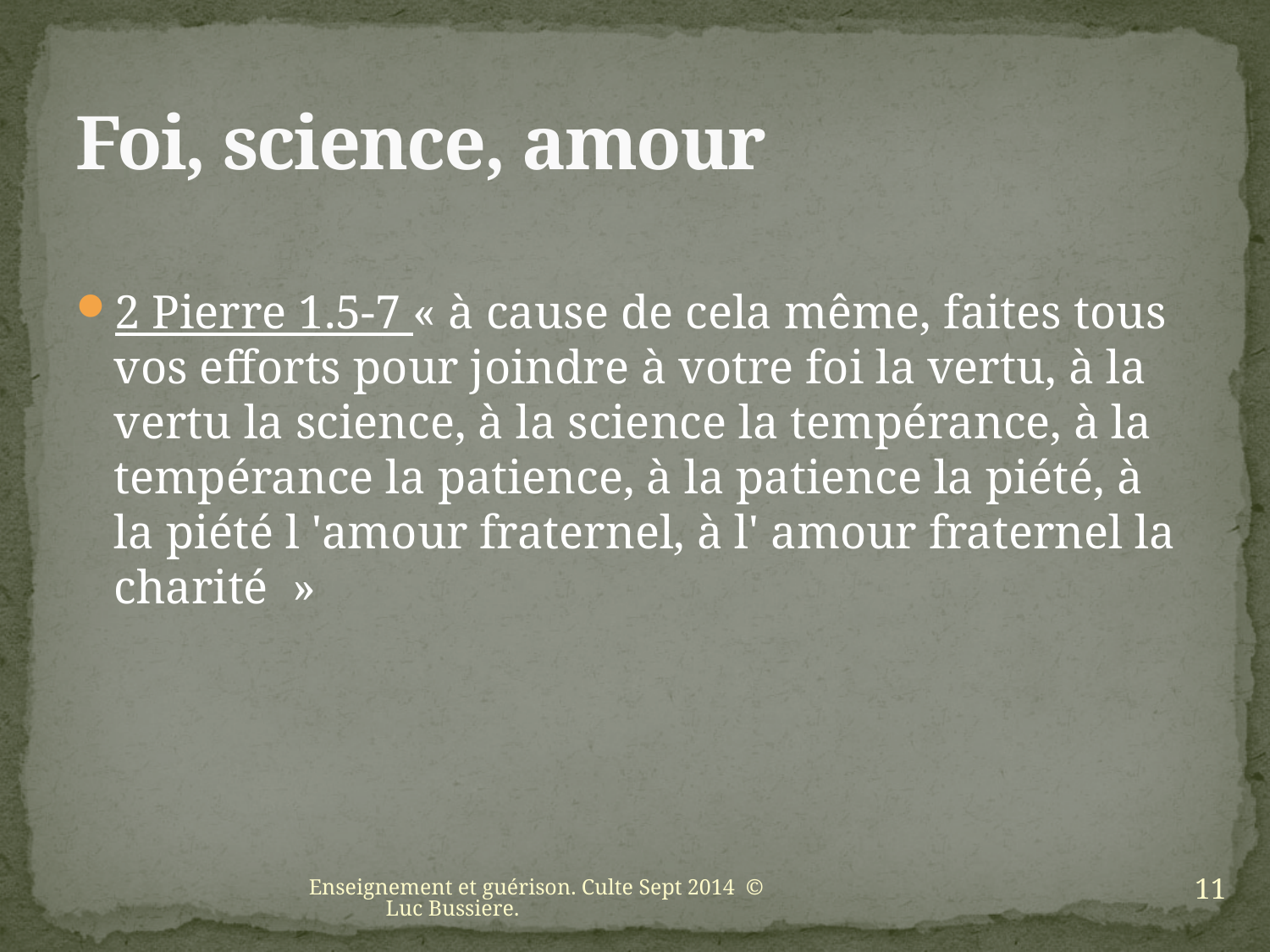

# Foi, science, amour

2 Pierre 1.5-7 « à cause de cela même, faites tous vos efforts pour joindre à votre foi la vertu, à la vertu la science, à la science la tempérance, à la tempérance la patience, à la patience la piété, à la piété l 'amour fraternel, à l' amour fraternel la charité  »
11
Enseignement et guérison. Culte Sept 2014  ©                 Luc Bussiere.